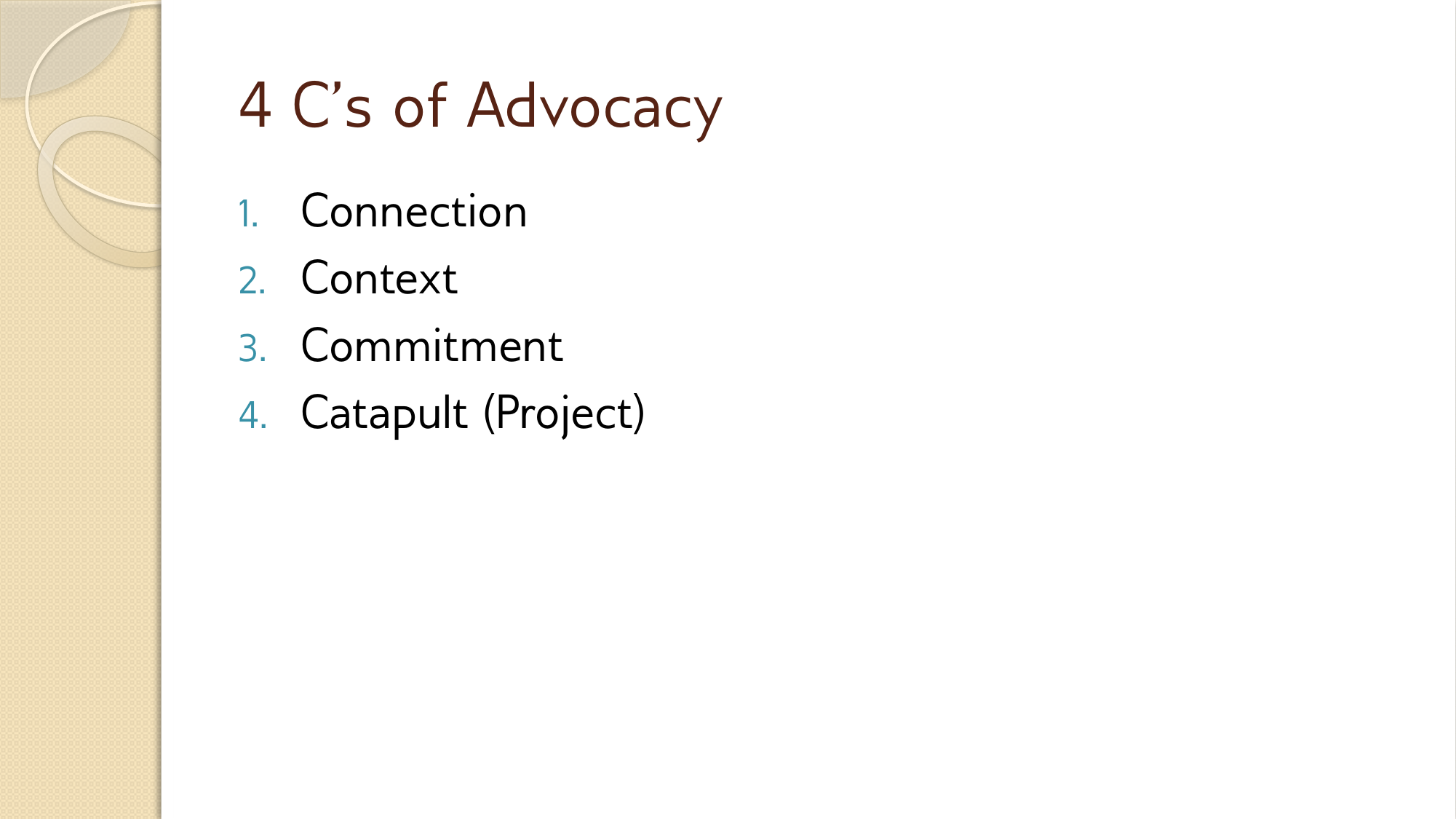

# 4 C’s of Advocacy
Connection
Context
Commitment
Catapult (Project)